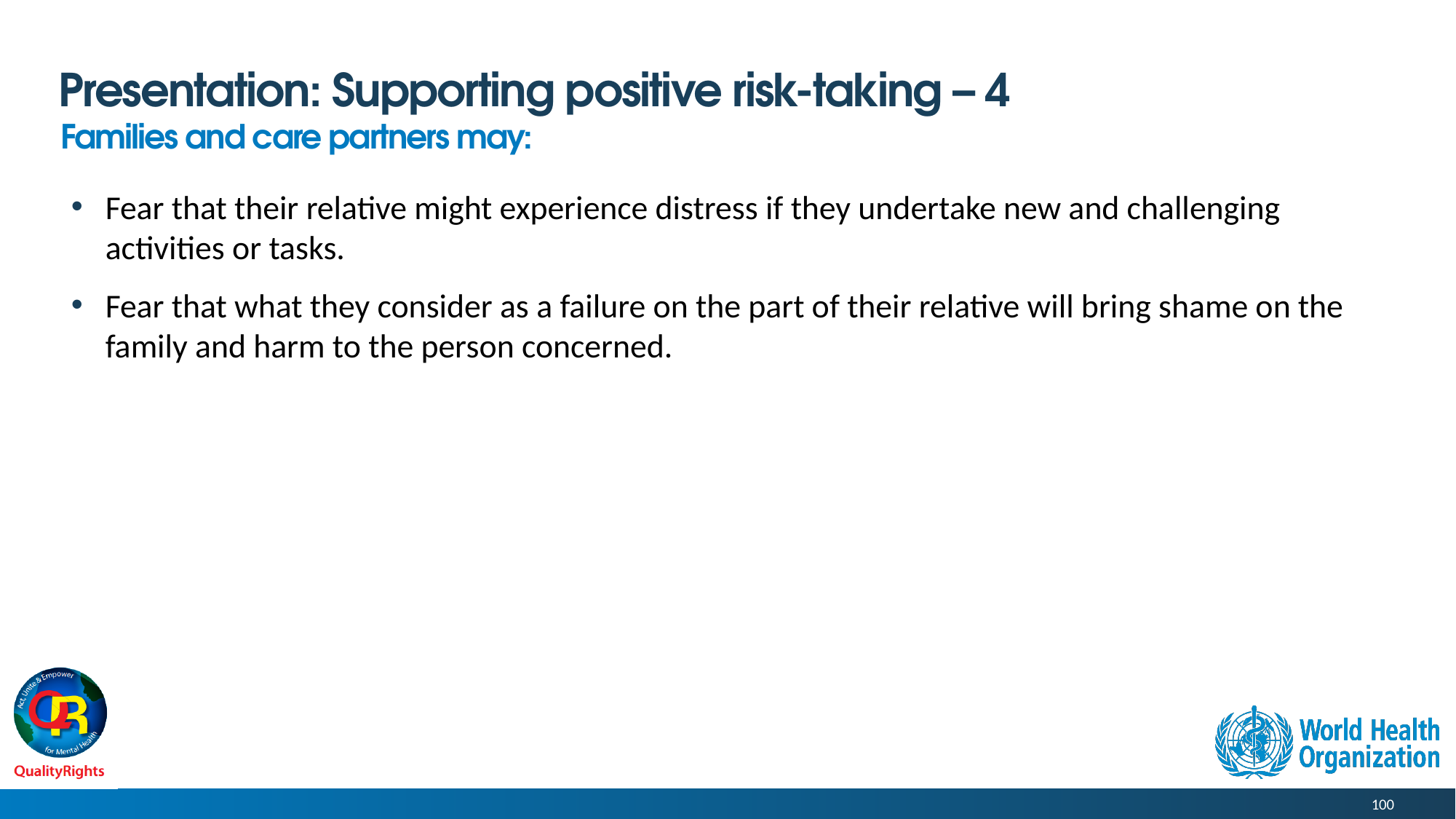

# Presentation: Supporting positive risk-taking – 4
Families and care partners may:
Fear that their relative might experience distress if they undertake new and challenging activities or tasks.
Fear that what they consider as a failure on the part of their relative will bring shame on the family and harm to the person concerned.